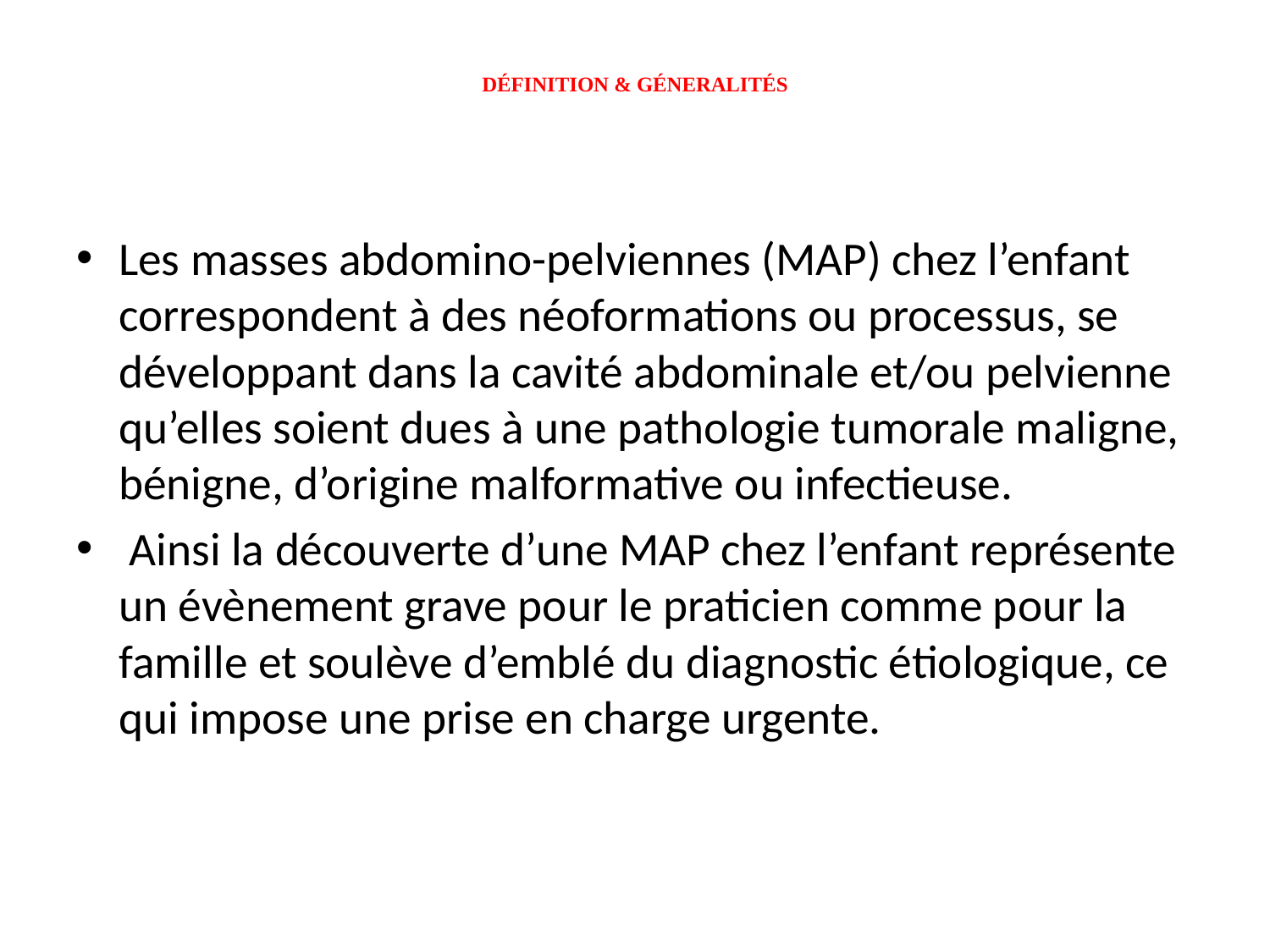

# DÉFINITION & GÉNERALITÉS
Les masses abdomino-pelviennes (MAP) chez l’enfant correspondent à des néoformations ou processus, se développant dans la cavité abdominale et/ou pelvienne qu’elles soient dues à une pathologie tumorale maligne, bénigne, d’origine malformative ou infectieuse.
 Ainsi la découverte d’une MAP chez l’enfant représente un évènement grave pour le praticien comme pour la famille et soulève d’emblé du diagnostic étiologique, ce qui impose une prise en charge urgente.